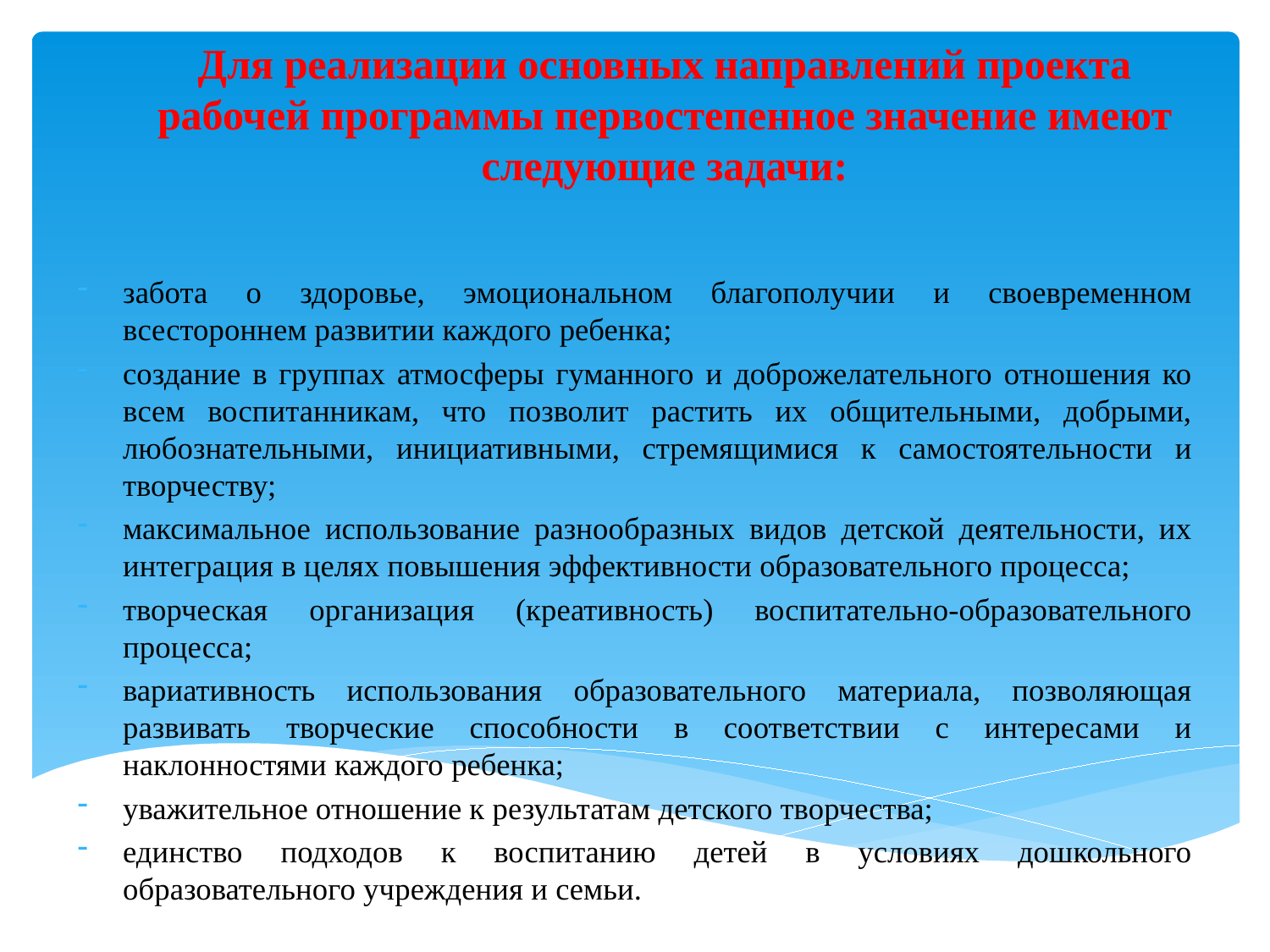

# Для реализации основных направлений проекта рабочей программы первостепенное значение имеют следующие задачи:
забота о здоровье, эмоциональном благополучии и своевременном всестороннем развитии каждого ребенка;
создание в группах атмосферы гуманного и доброжелательного отношения ко всем воспи­танникам, что позволит растить их общительными, добрыми, любознательными, инициативны­ми, стремящимися к самостоятельности и творчеству;
максимальное использование разнообразных видов детской деятельности, их интеграция в целях повышения эффективности образовательного процесса;
творческая организация (креативность) воспитательно-образовательного процесса;
вариативность использования образовательного материала, позволяющая развивать твор­ческие способности в соответствии с интересами и наклонностями каждого ребенка;
уважительное отношение к результатам детского творчества;
единство подходов к воспитанию детей в условиях дошкольного образовательного учреж­дения и семьи.